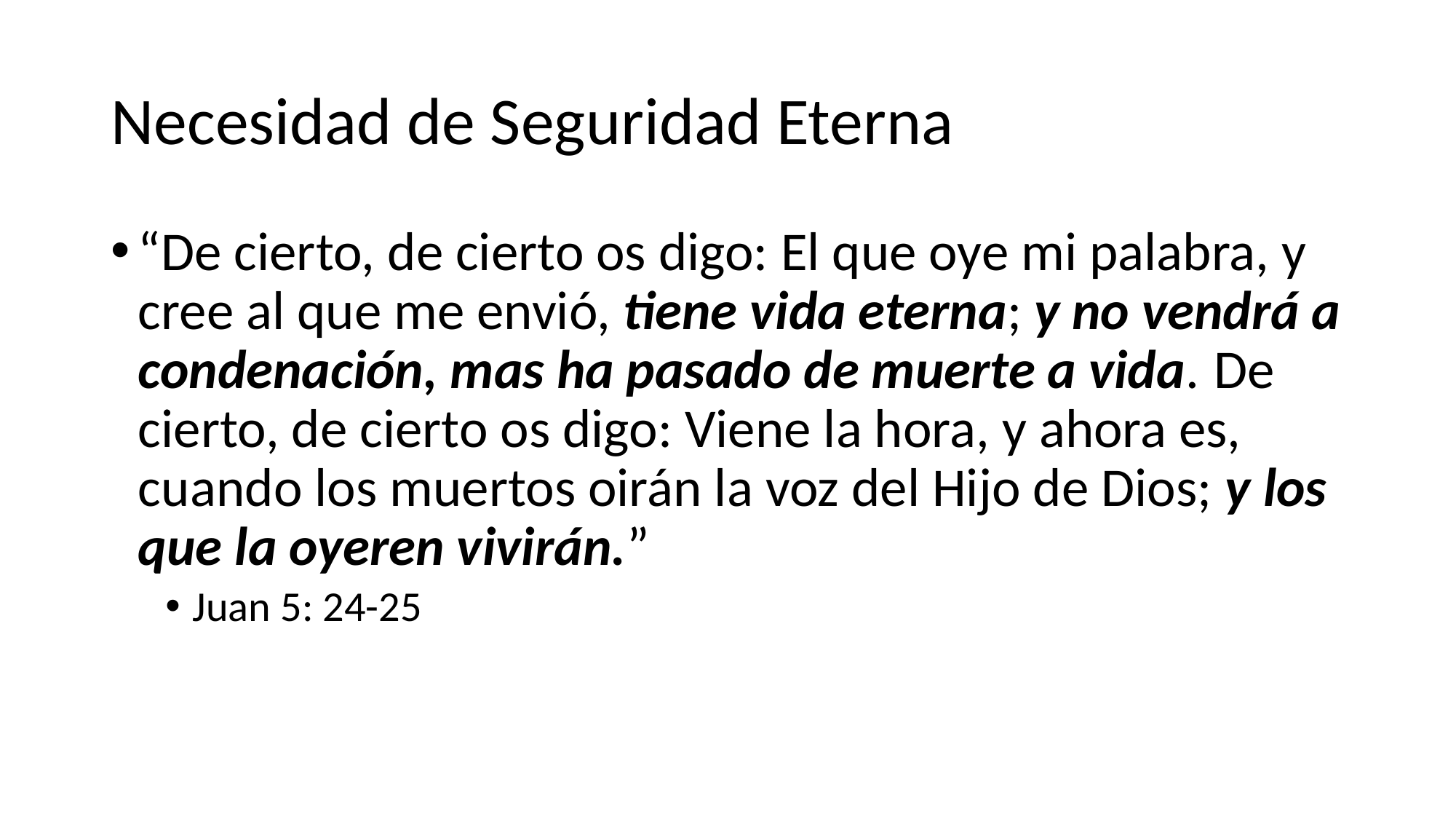

# Necesidad de Seguridad Eterna
“De cierto, de cierto os digo: El que oye mi palabra, y cree al que me envió, tiene vida eterna; y no vendrá a condenación, mas ha pasado de muerte a vida.  De cierto, de cierto os digo: Viene la hora, y ahora es, cuando los muertos oirán la voz del Hijo de Dios; y los que la oyeren vivirán.”
Juan 5: 24-25